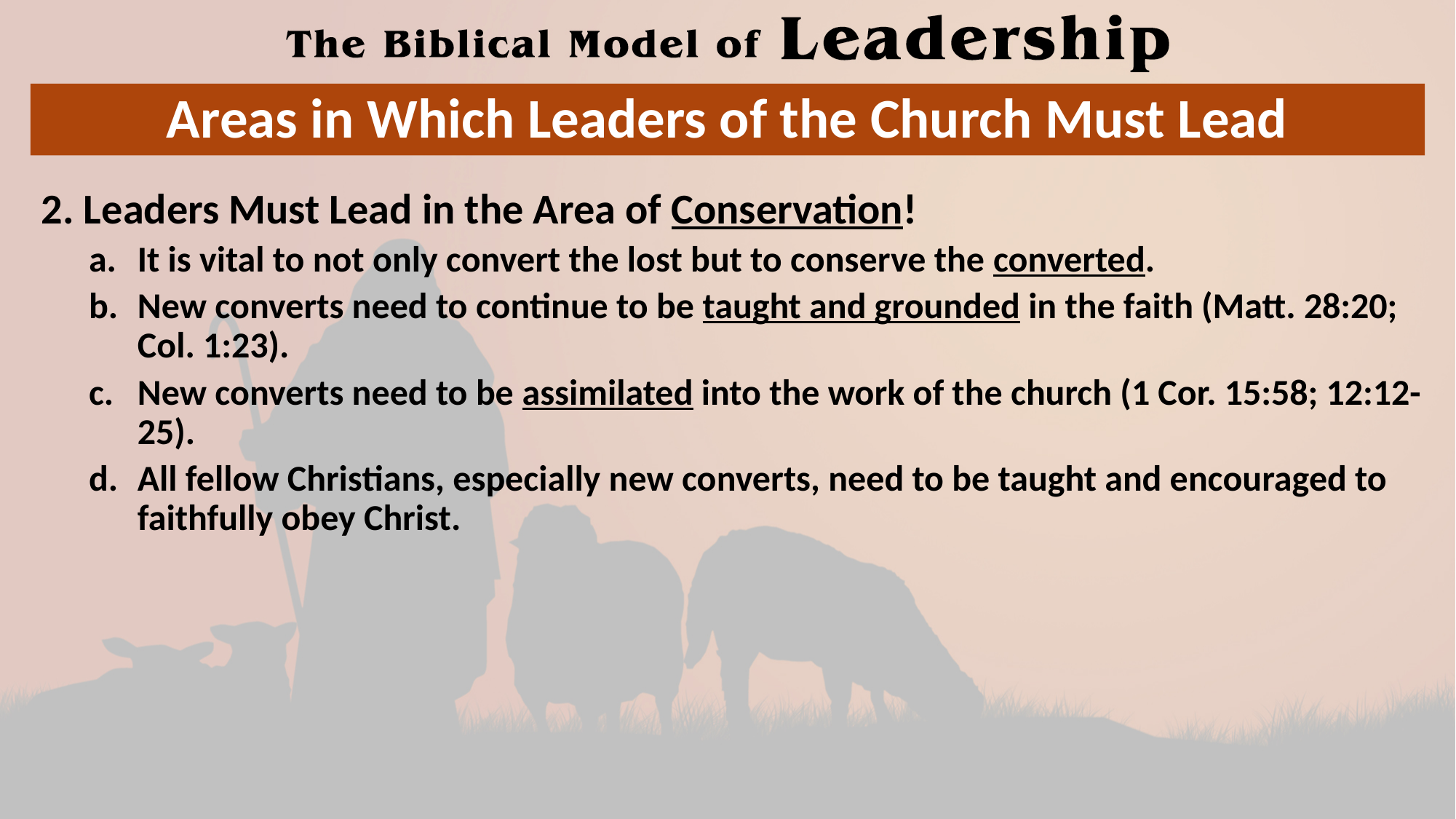

# Areas in Which Leaders of the Church Must Lead
2. Leaders Must Lead in the Area of Conservation!
It is vital to not only convert the lost but to conserve the converted.
New converts need to continue to be taught and grounded in the faith (Matt. 28:20; Col. 1:23).
New converts need to be assimilated into the work of the church (1 Cor. 15:58; 12:12-25).
All fellow Christians, especially new converts, need to be taught and encouraged to faithfully obey Christ.